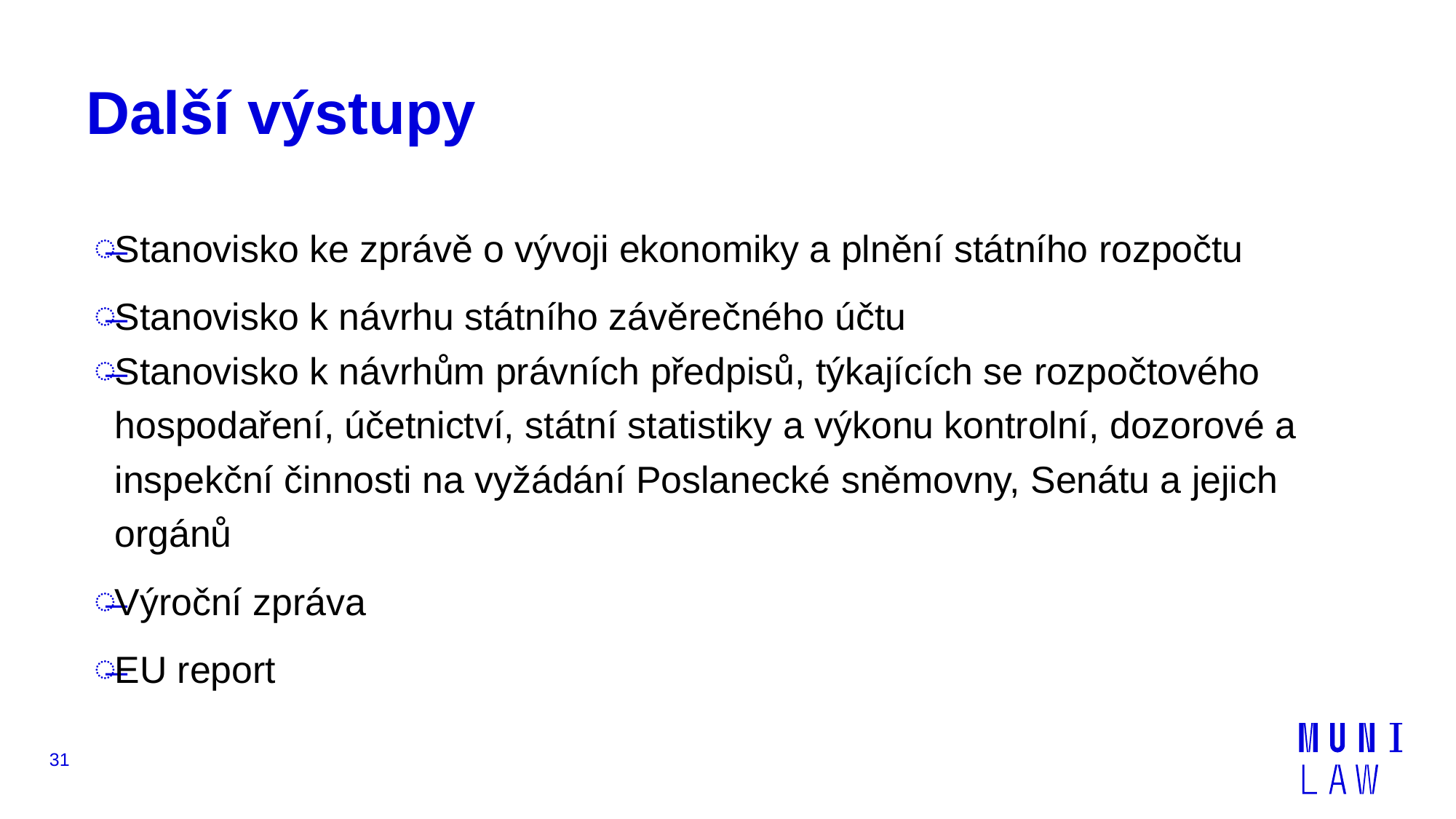

# Další výstupy
Stanovisko ke zprávě o vývoji ekonomiky a plnění státního rozpočtu
Stanovisko k návrhu státního závěrečného účtu
Stanovisko k návrhům právních předpisů, týkajících se rozpočtového hospodaření, účetnictví, státní statistiky a výkonu kontrolní, dozorové a inspekční činnosti na vyžádání Poslanecké sněmovny, Senátu a jejich orgánů
Výroční zpráva
EU report
31